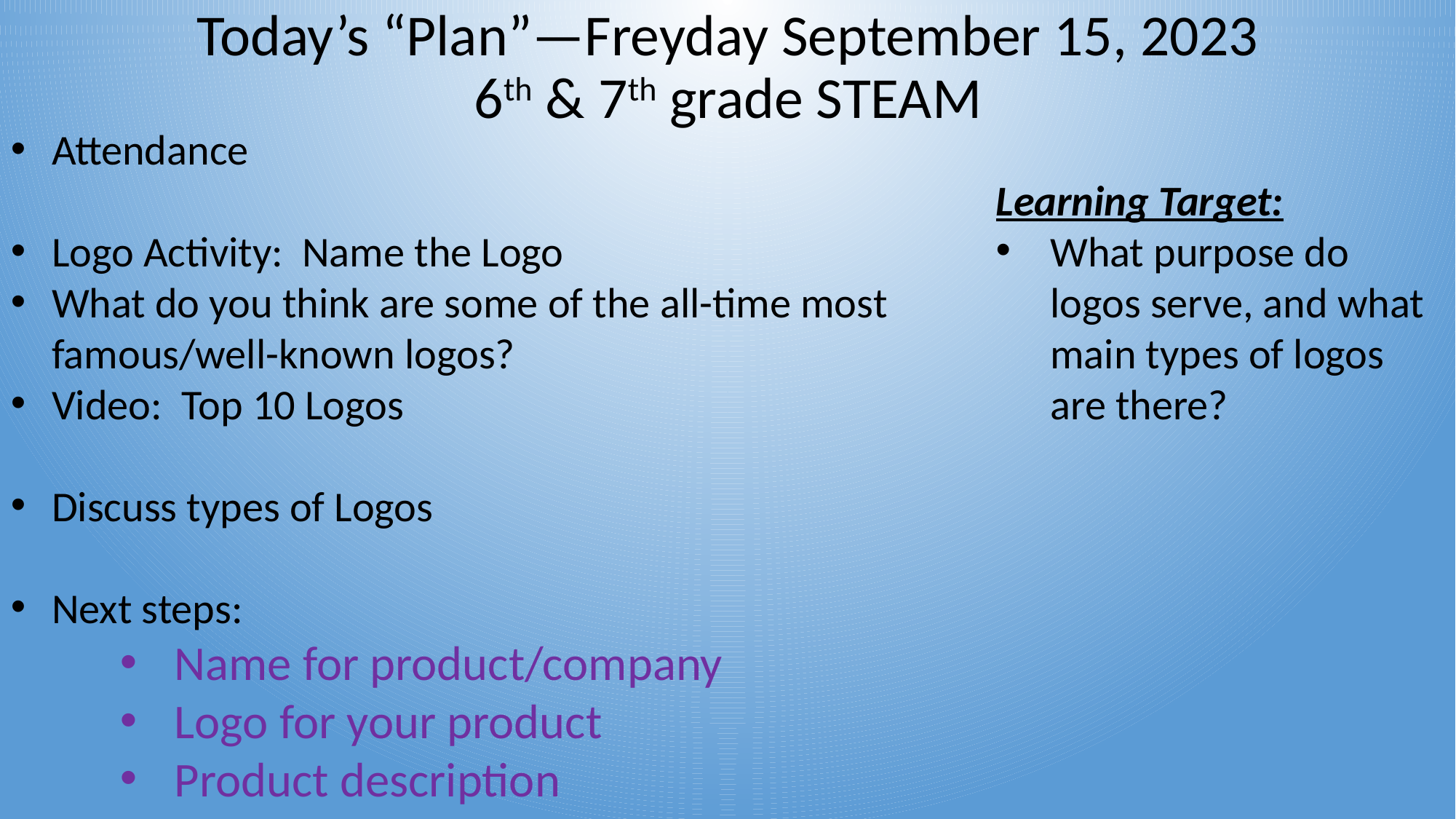

# Today’s “Plan”—Freyday September 15, 2023 6th & 7th grade STEAM
Attendance
Logo Activity:  Name the Logo
What do you think are some of the all-time most famous/well-known logos?
Video:  Top 10 Logos
Discuss types of Logos
Next steps:
Name for product/company
Logo for your product
Product description
Learning Target:
What purpose do logos serve, and what main types of logos are there?